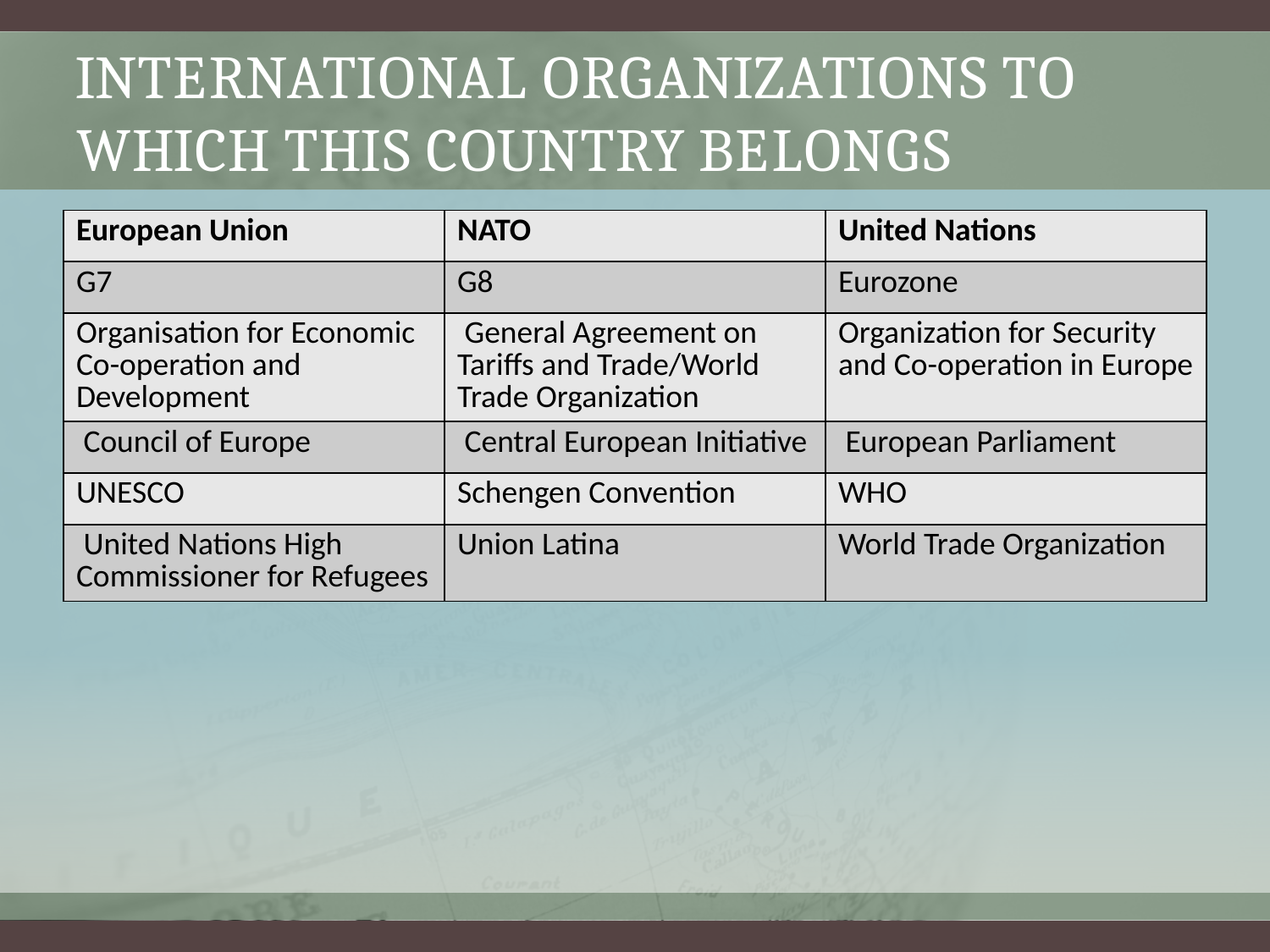

# International organizations to which this country belongs
| European Union | NATO | United Nations |
| --- | --- | --- |
| G7 | G8 | Eurozone |
| Organisation for Economic Co-operation and Development | General Agreement on Tariffs and Trade/World Trade Organization | Organization for Security and Co-operation in Europe |
| Council of Europe | Central European Initiative | European Parliament |
| UNESCO | Schengen Convention | WHO |
| United Nations High Commissioner for Refugees | Union Latina | World Trade Organization |